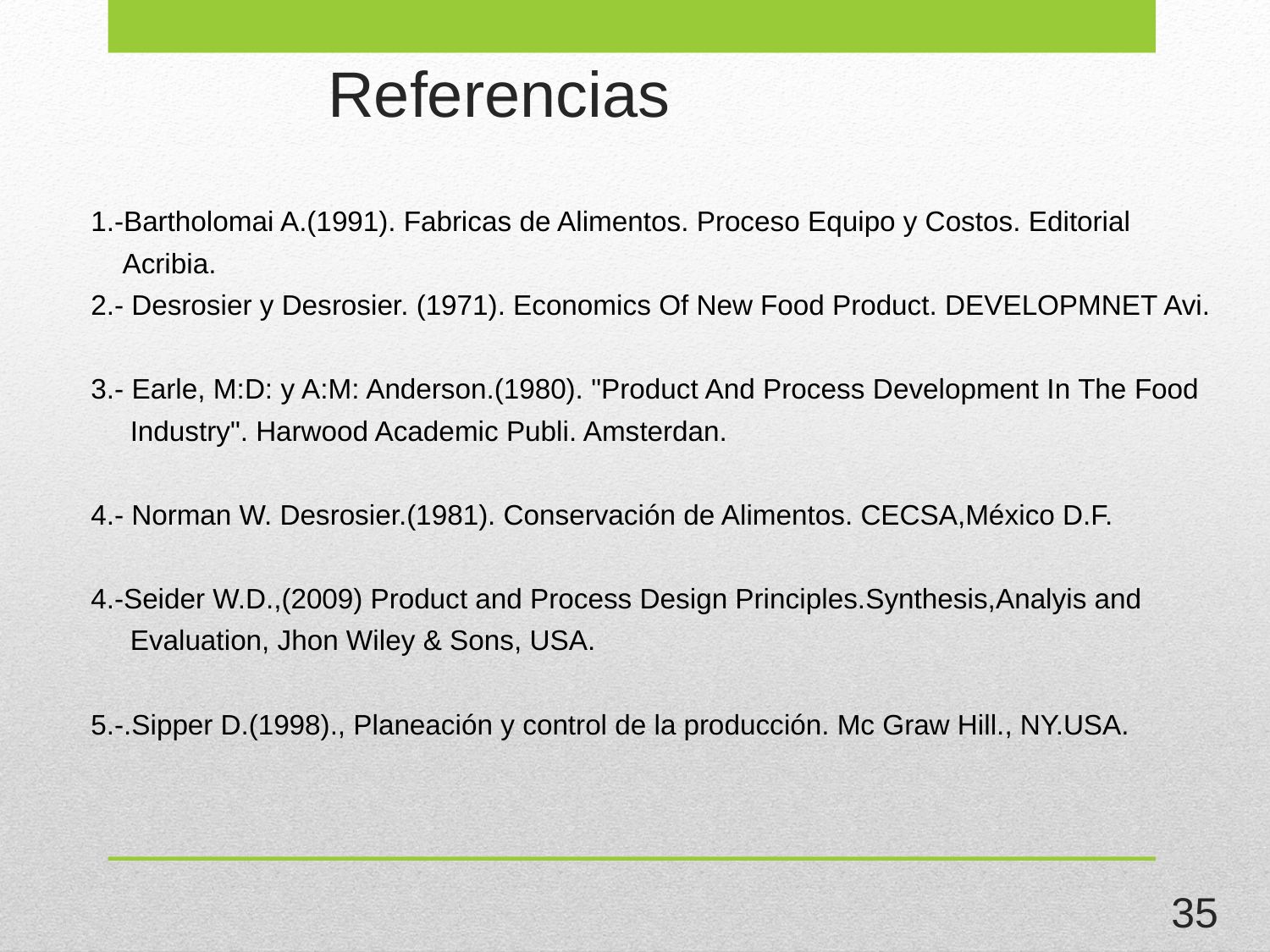

# Referencias
| 1.-Bartholomai A.(1991). Fabricas de Alimentos. Proceso Equipo y Costos. Editorial Acribia. 2.- Desrosier y Desrosier. (1971). Economics Of New Food Product. DEVELOPMNET Avi. 3.- Earle, M:D: y A:M: Anderson.(1980). "Product And Process Development In The Food Industry". Harwood Academic Publi. Amsterdan. 4.- Norman W. Desrosier.(1981). Conservación de Alimentos. CECSA,México D.F. 4.-Seider W.D.,(2009) Product and Process Design Principles.Synthesis,Analyis and Evaluation, Jhon Wiley & Sons, USA. 5.-.Sipper D.(1998)., Planeación y control de la producción. Mc Graw Hill., NY.USA. |
| --- |
35